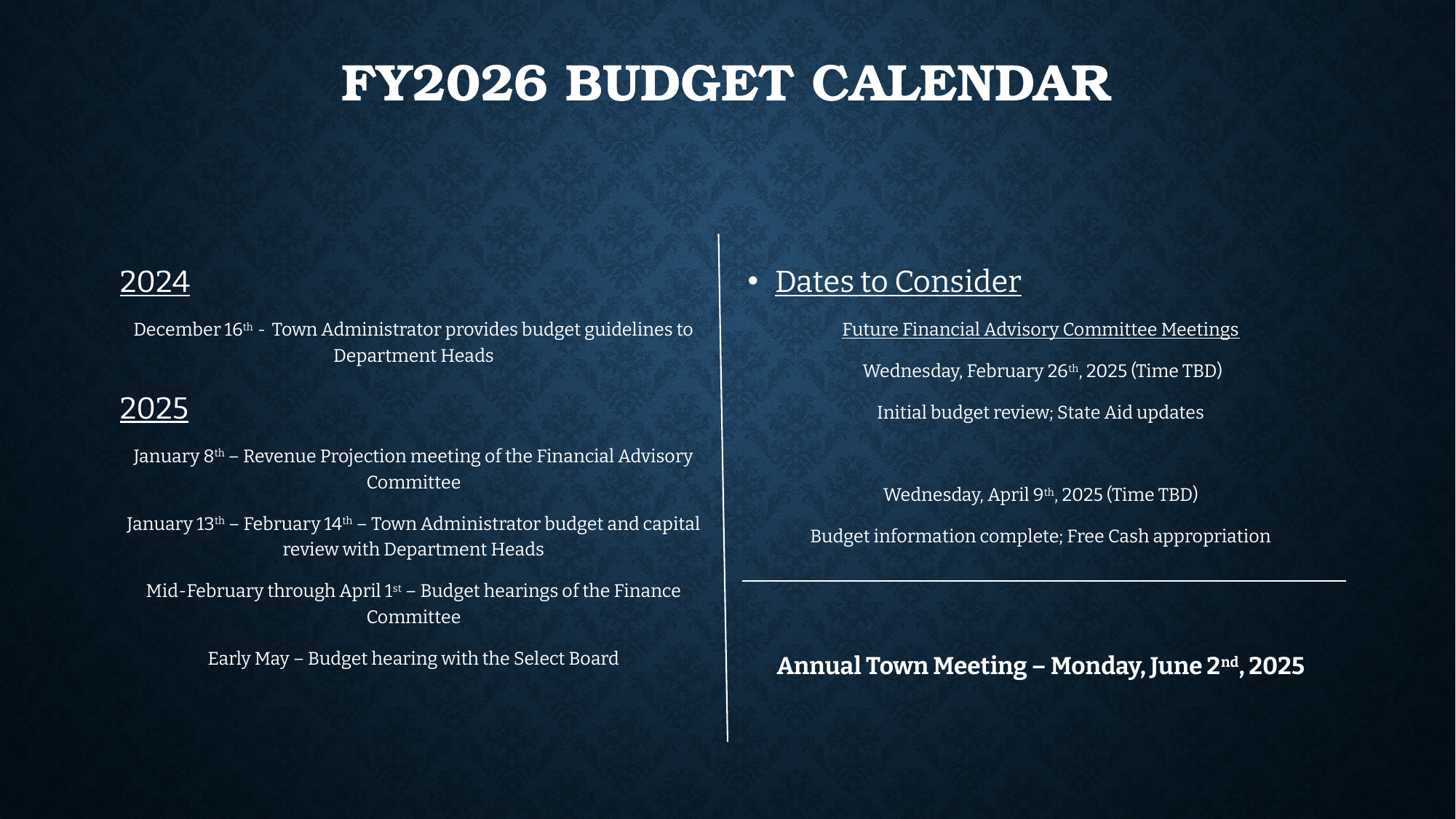

# FY2026 Budget Calendar
2024
December 16th  -  Town Administrator provides budget guidelines to Department Heads
2025
January 8th – Revenue Projection meeting of the Financial Advisory Committee
January 13th – February 14th – Town Administrator budget and capital review with Department Heads
Mid-February through April 1st – Budget hearings of the Finance Committee
Early May – Budget hearing with the Select Board

Dates to Consider
Future Financial Advisory Committee Meetings
 Wednesday, February 26th, 2025 (Time TBD)
Initial budget review; State Aid updates

Wednesday, April 9th, 2025 (Time TBD)
Budget information complete; Free Cash appropriation

Annual Town Meeting – Monday, June 2nd, 2025